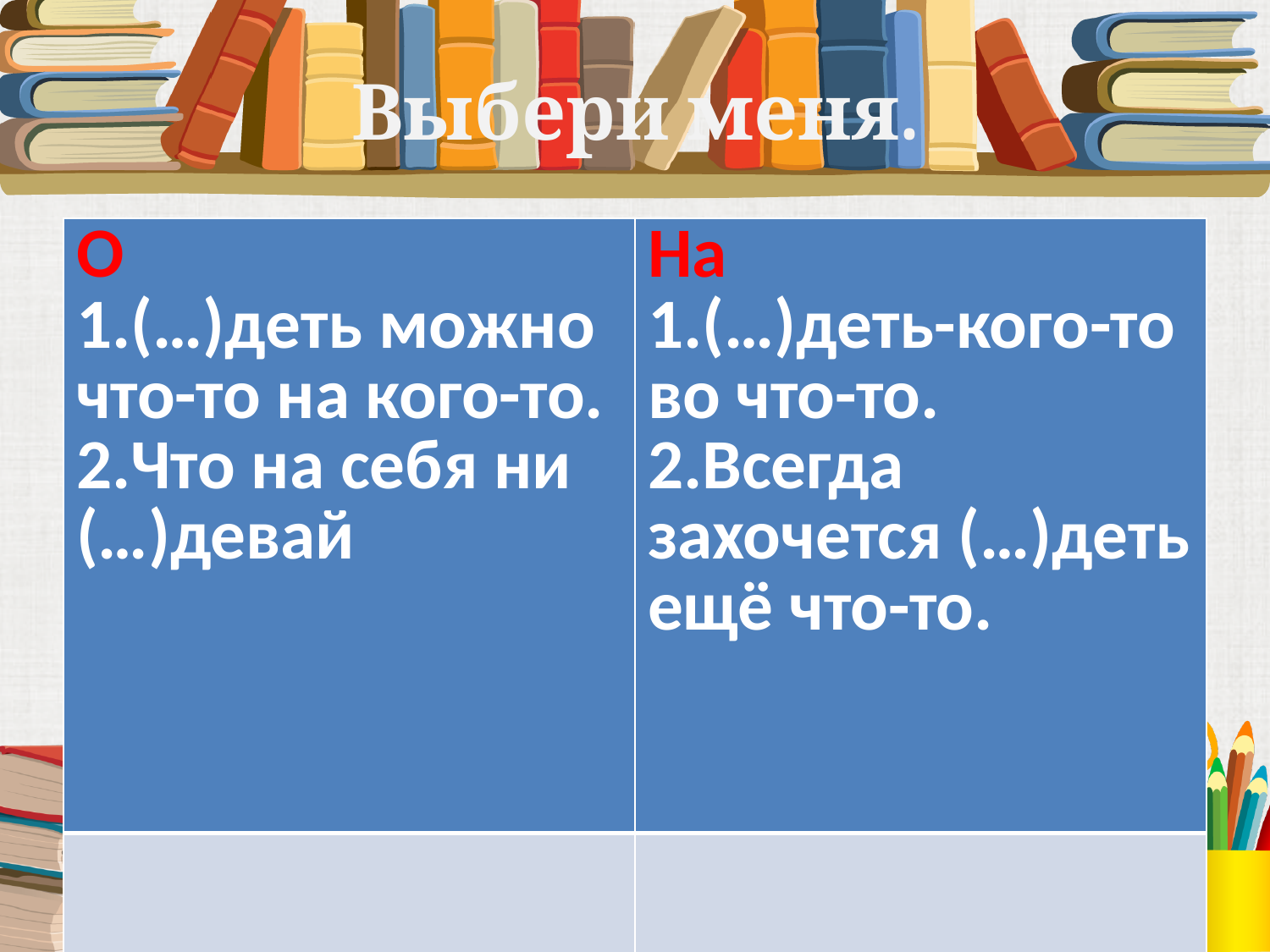

# Выбери меня.
| О 1.(…)деть можно что-то на кого-то. 2.Что на себя ни (…)девай | На 1.(…)деть-кого-то во что-то. 2.Всегда захочется (…)деть ещё что-то. |
| --- | --- |
|  |  |